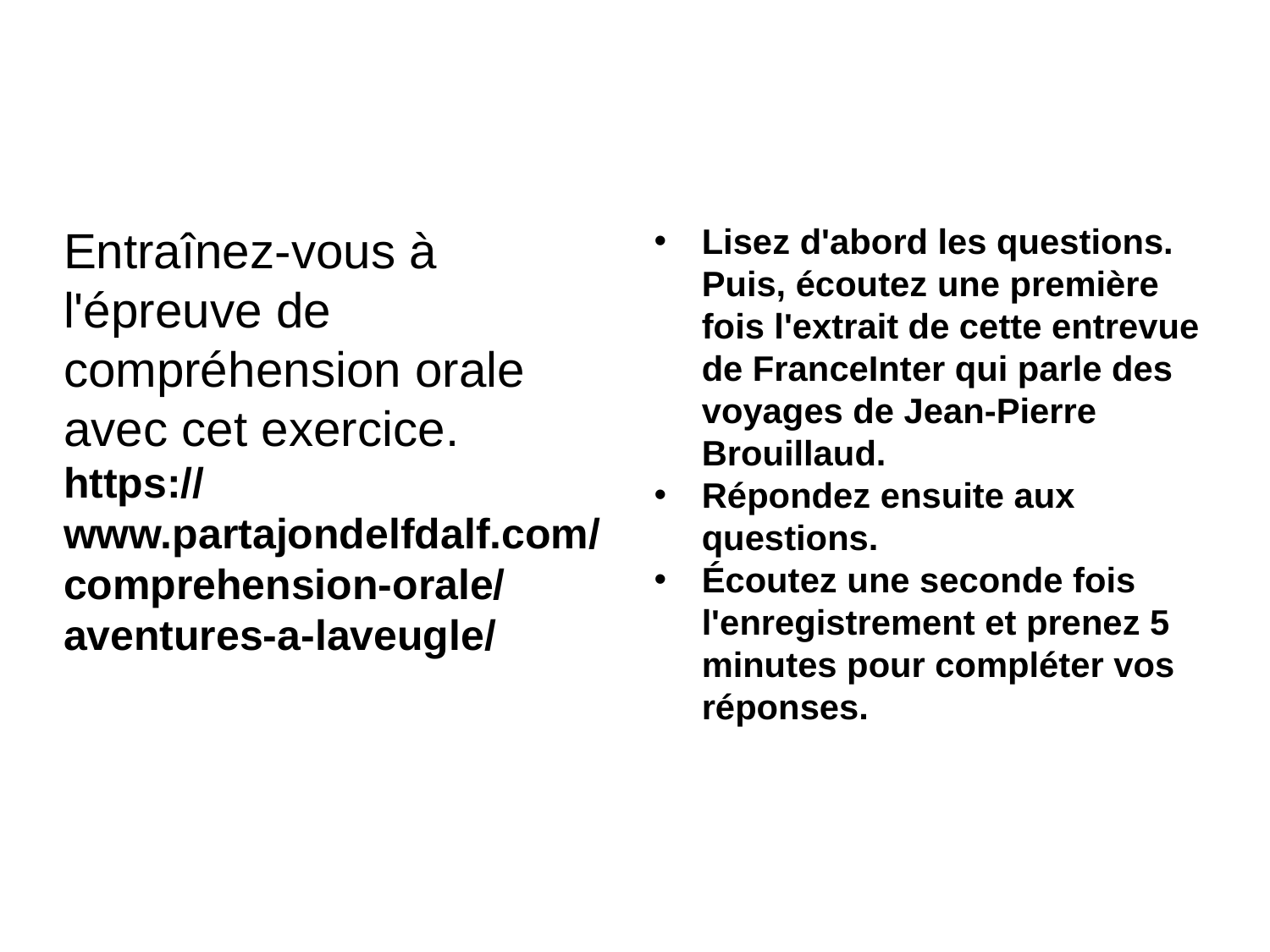

#
Entraînez-vous à l'épreuve de compréhension orale avec cet exercice.
https://www.partajondelfdalf.com/comprehension-orale/aventures-a-laveugle/
Lisez d'abord les questions. Puis, écoutez une première fois l'extrait de cette entrevue de FranceInter qui parle des voyages de Jean-Pierre Brouillaud.
Répondez ensuite aux questions.
Écoutez une seconde fois l'enregistrement et prenez 5 minutes pour compléter vos réponses.